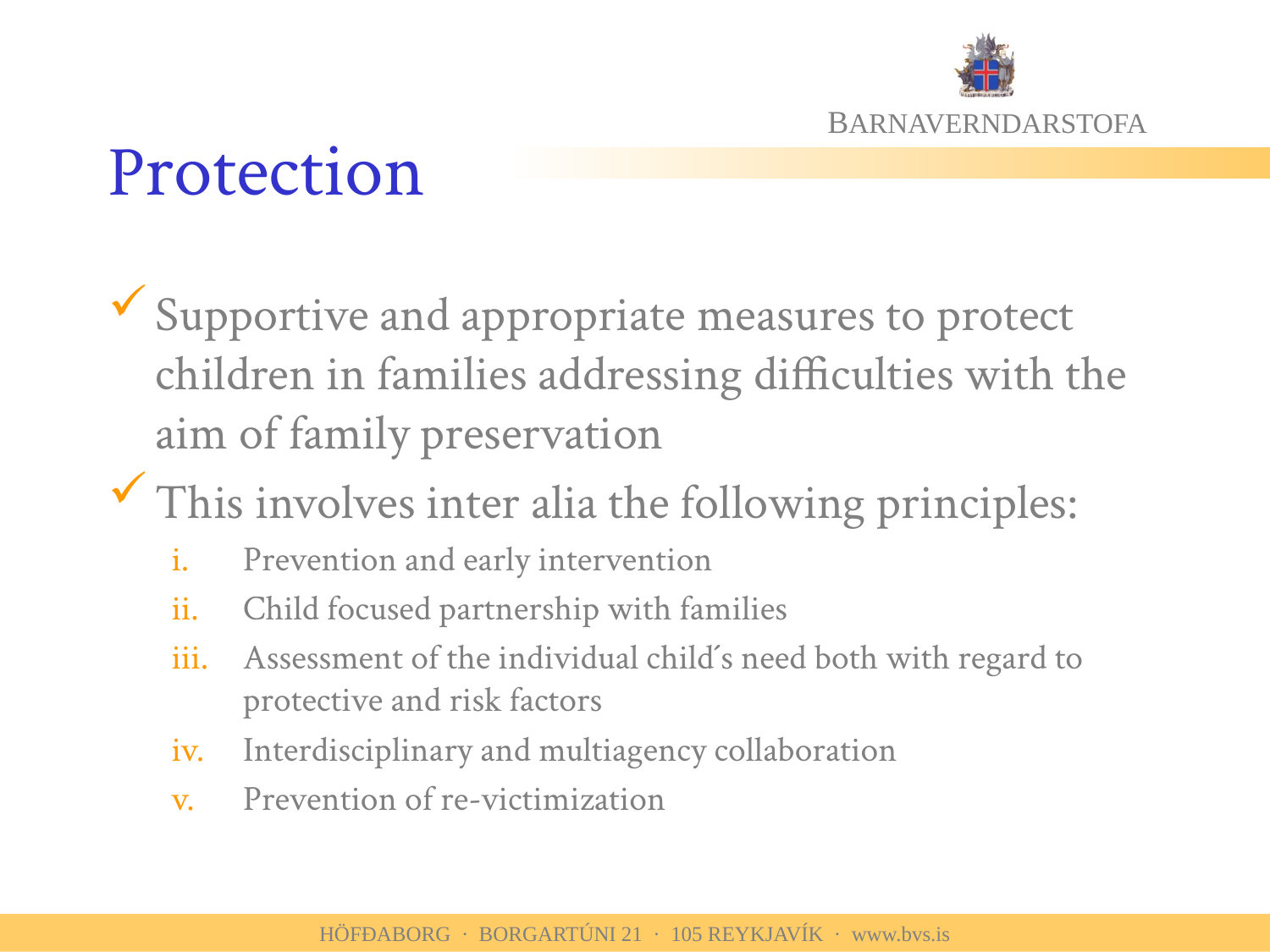

# Protection
Supportive and appropriate measures to protect children in families addressing difficulties with the aim of family preservation
This involves inter alia the following principles:
Prevention and early intervention
Child focused partnership with families
Assessment of the individual child´s need both with regard to protective and risk factors
Interdisciplinary and multiagency collaboration
Prevention of re-victimization